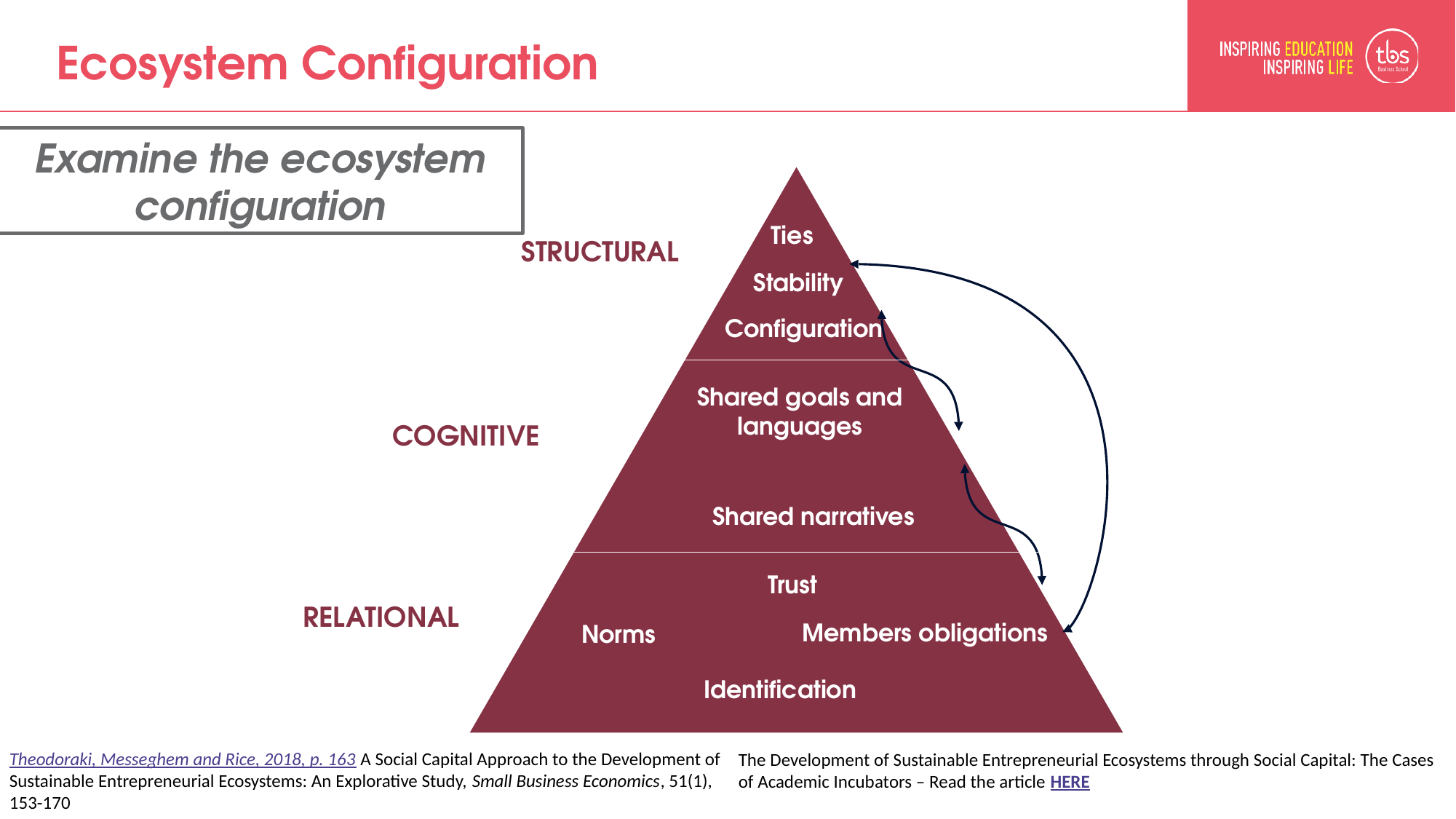

Ecosystem Configuration
Examine the ecosystem configuration

Ties
STRUCTURAL
Stability
Configuration
Shared goals and languages

COGNITIVE
Shared narratives

Trust
RELATIONAL
Members obligations
Norms
Identification
Theodoraki, Messeghem and Rice, 2018, p. 163 A Social Capital Approach to the Development of Sustainable Entrepreneurial Ecosystems: An Explorative Study, Small Business Economics, 51(1), 153-170
The Development of Sustainable Entrepreneurial Ecosystems through Social Capital: The Cases of Academic Incubators – Read the article HERE